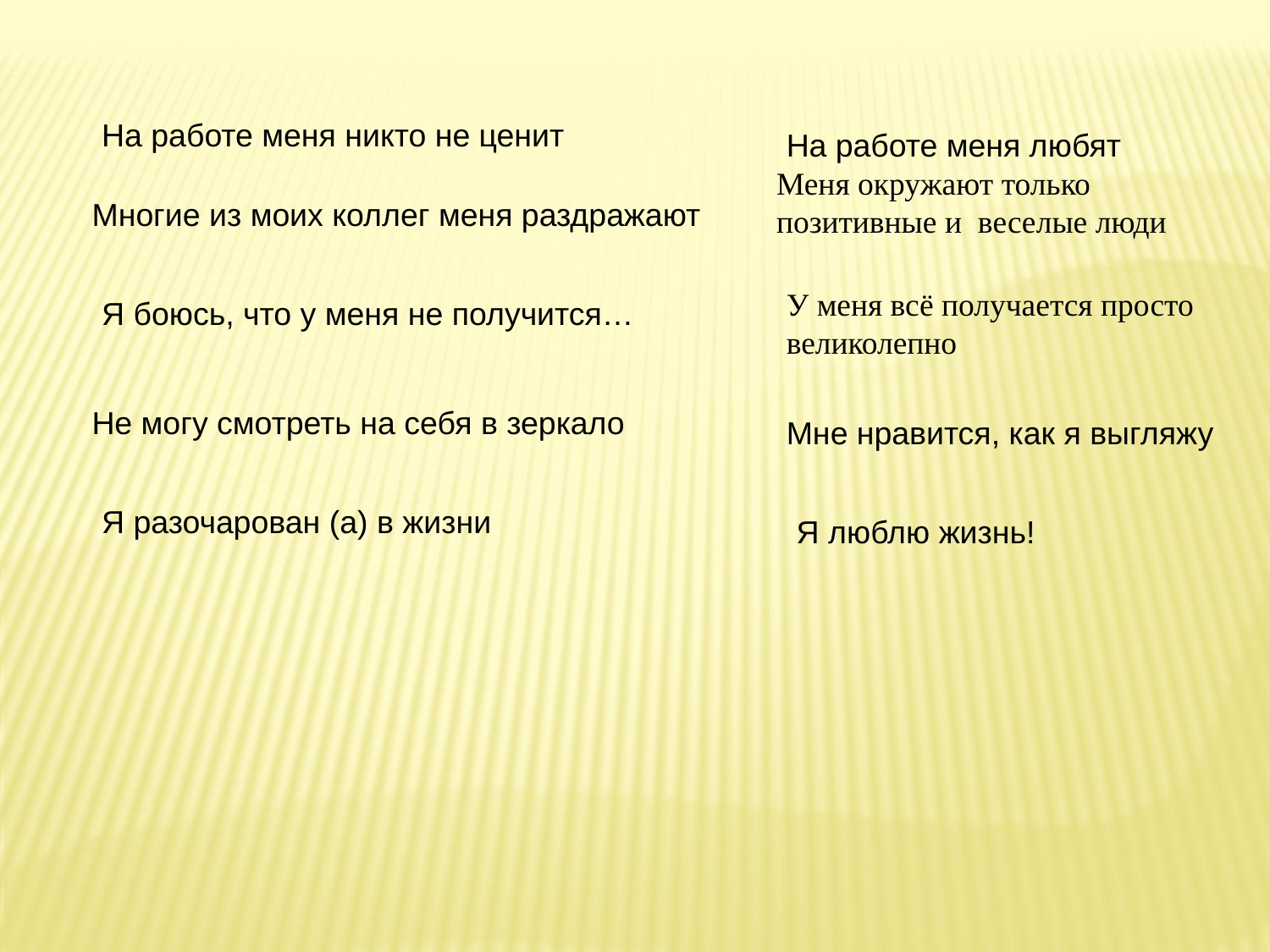

На работе меня никто не ценит
На работе меня любят
Меня окружают только позитивные и  веселые люди

Многие из моих коллег меня раздражают
У меня всё получается просто великолепно
Я боюсь, что у меня не получится…
Не могу смотреть на себя в зеркало
Мне нравится, как я выгляжу
Я разочарован (а) в жизни
Я люблю жизнь!